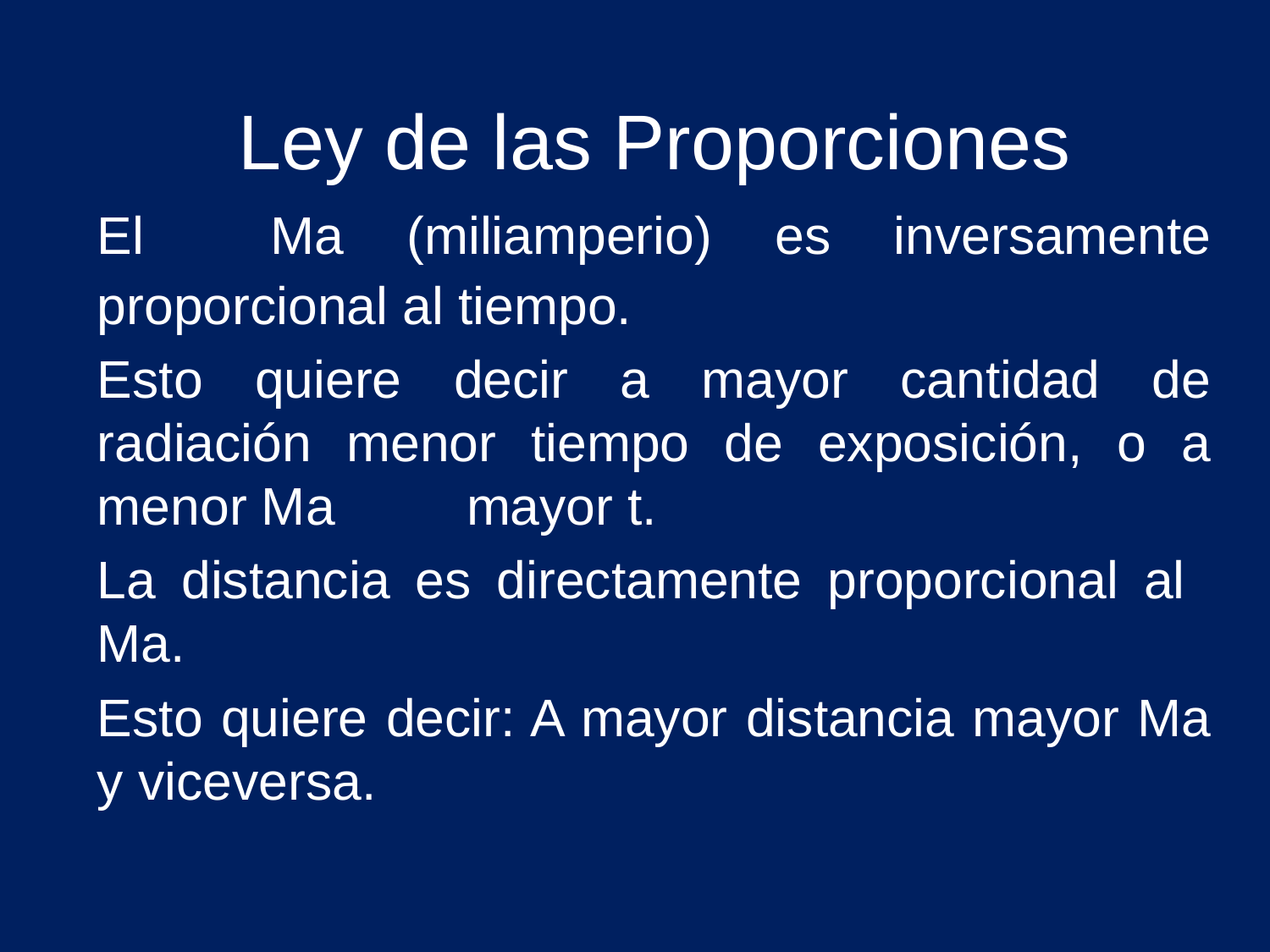

Ley de las Proporciones
El  Ma (miliamperio) es inversamente proporcional al tiempo.
Esto quiere decir a mayor cantidad de radiación menor tiempo de exposición, o a menor Ma         mayor t.
La distancia es directamente proporcional al  Ma.
Esto quiere decir: A mayor distancia mayor Ma y viceversa.